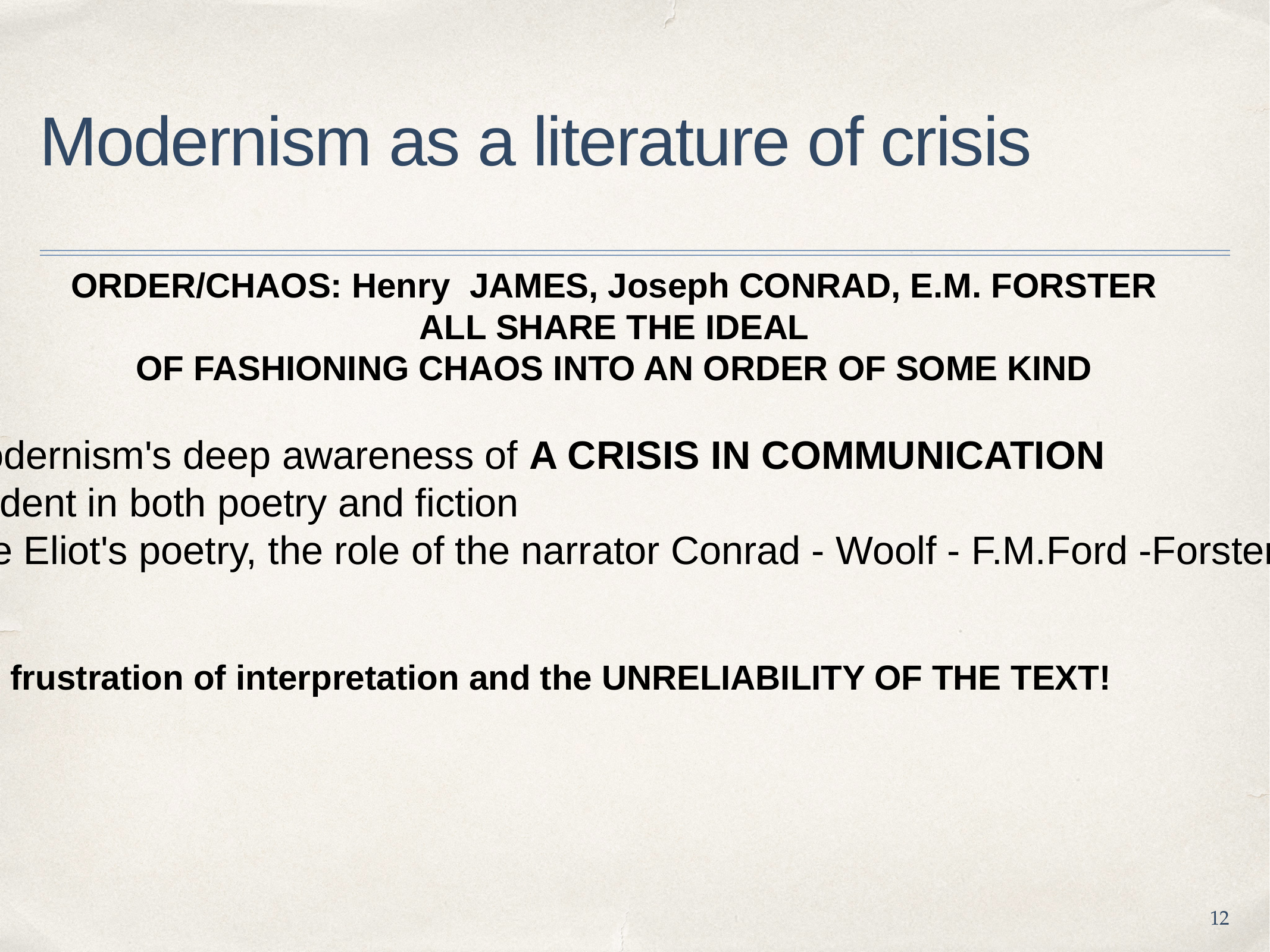

# Modernism as a literature of crisis
ORDER/CHAOS: Henry  JAMES, Joseph CONRAD, E.M. FORSTER
 ALL SHARE THE IDEAL
OF FASHIONING CHAOS INTO AN ORDER OF SOME KIND

modernism's deep awareness of A CRISIS IN COMMUNICATION
evident in both poetry and fiction
see Eliot's poetry, the role of the narrator Conrad - Woolf - F.M.Ford -Forster

the frustration of interpretation and the UNRELIABILITY OF THE TEXT!

12